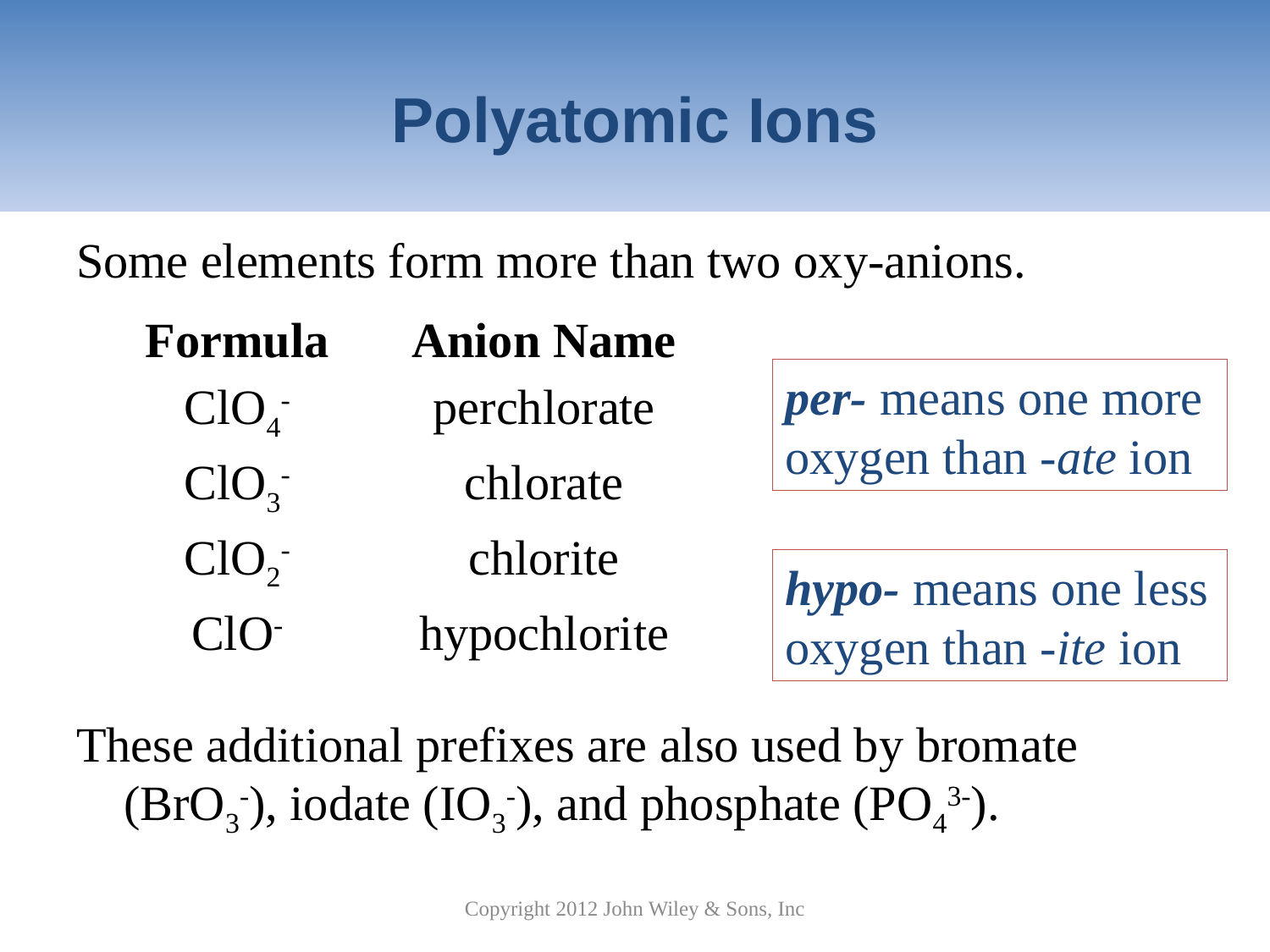

# Polyatomic Ions
Some elements form more than two oxy-anions.

These additional prefixes are also used by bromate (BrO3-), iodate (IO3-), and phosphate (PO43-).

| Formula | Anion Name |
| --- | --- |
| ClO4- | perchlorate |
| ClO3- | chlorate |
| ClO2- | chlorite |
| ClO- | hypochlorite |
per- means one more oxygen than -ate ion
hypo- means one less oxygen than -ite ion
Copyright 2012 John Wiley & Sons, Inc